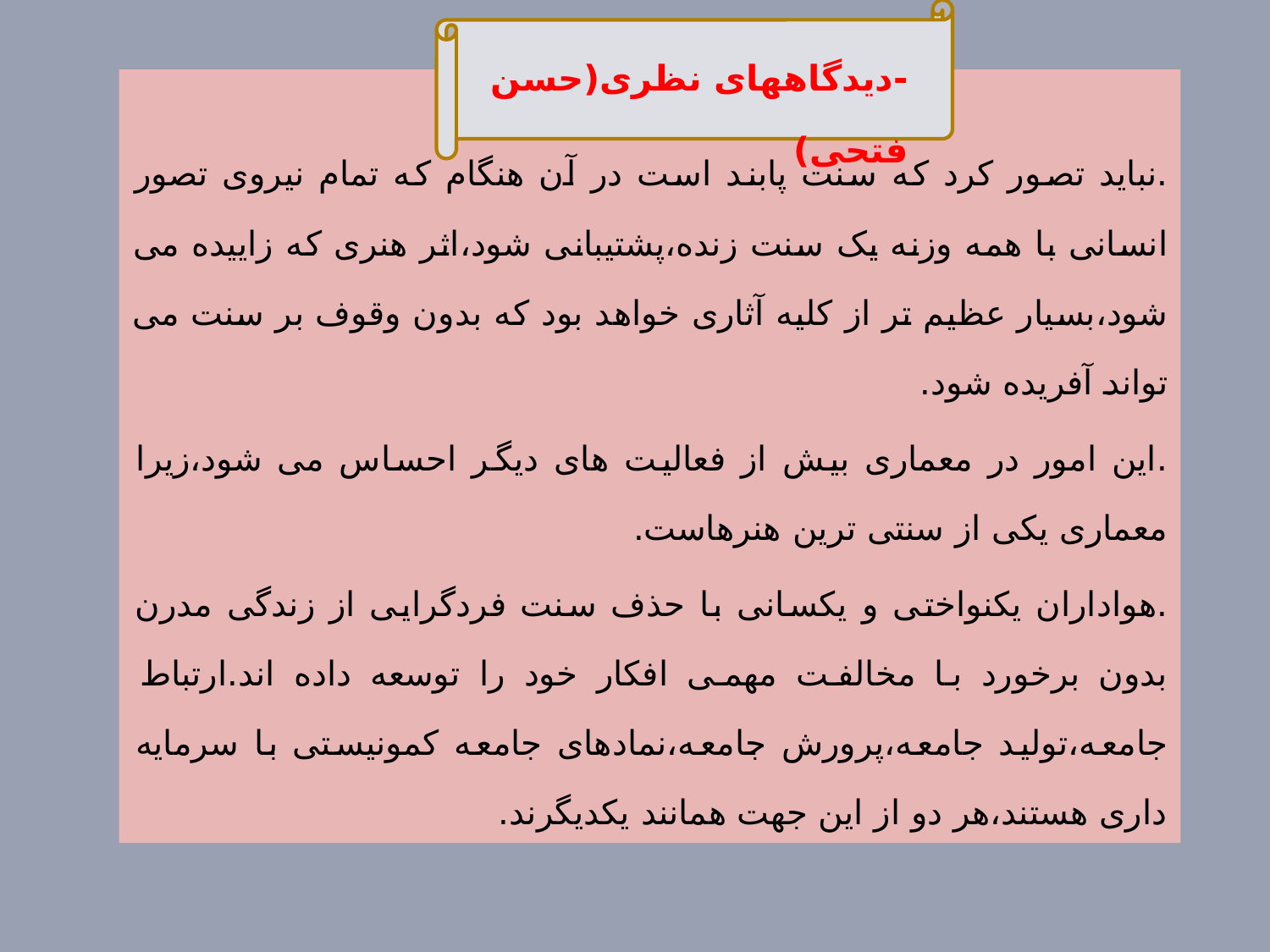

-دیدگاههای نظری(حسن فتحی)

.نباید تصور کرد که سنت پابند است در آن هنگام که تمام نیروی تصور انسانی با همه وزنه یک سنت زنده،پشتیبانی شود،اثر هنری که زاییده می شود،بسیار عظیم تر از کلیه آثاری خواهد بود که بدون وقوف بر سنت می تواند آفریده شود.
.این امور در معماری بیش از فعالیت های دیگر احساس می شود،زیرا معماری یکی از سنتی ترین هنرهاست.
.هواداران یکنواختی و یکسانی با حذف سنت فردگرایی از زندگی مدرن بدون برخورد با مخالفت مهمی افکار خود را توسعه داده اند.ارتباط جامعه،تولید جامعه،پرورش جامعه،نمادهای جامعه کمونیستی با سرمایه داری هستند،هر دو از این جهت همانند یکدیگرند.